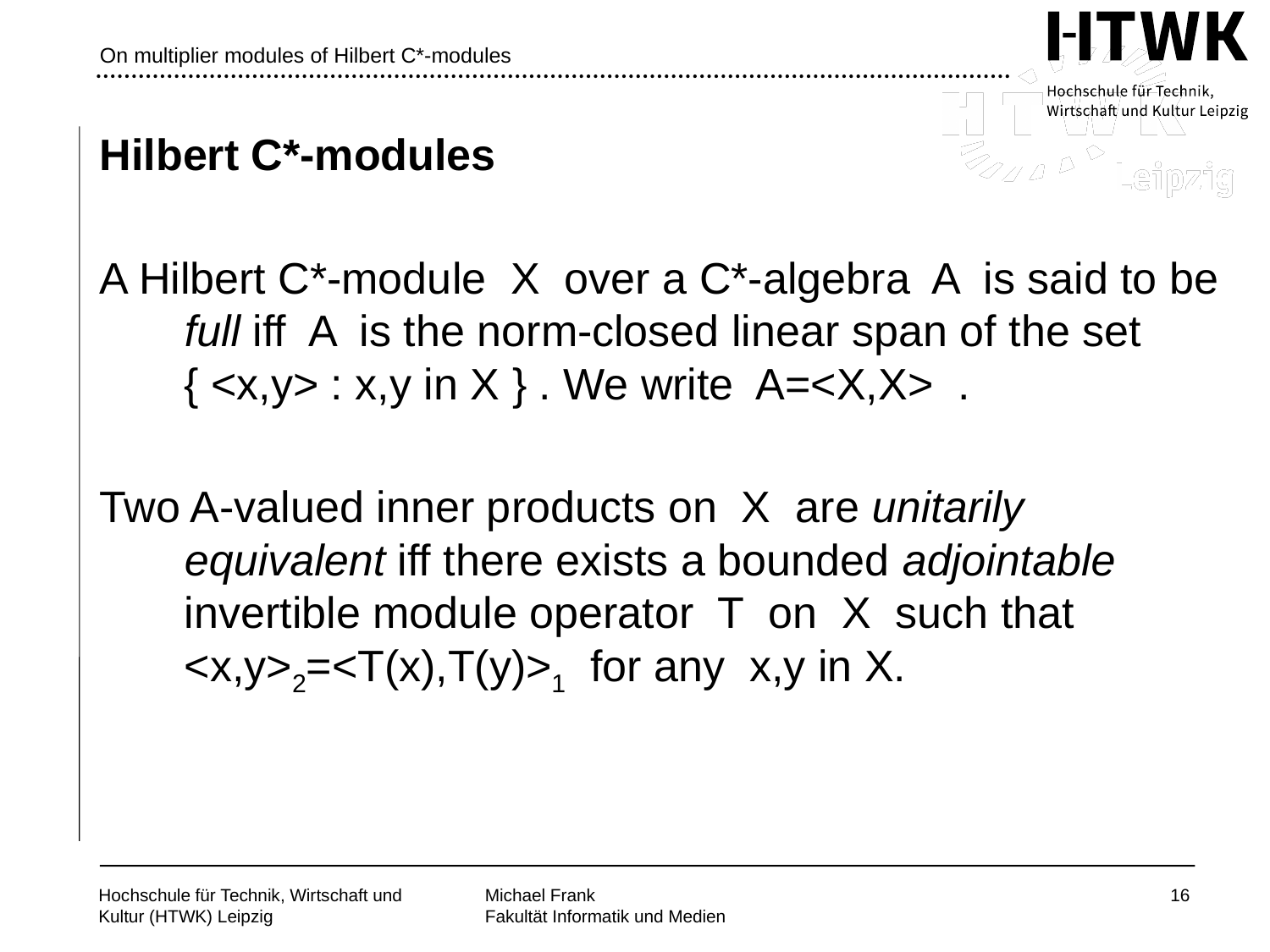

# On multiplier modules of Hilbert C*-modules
Hilbert C*-modules

A Hilbert C*-module  X  over a C*-algebra  A  is said to be full iff  A  is the norm-closed linear span of the set   { <x,y> : x,y in X } . We write  A=<X,X>  .

Two A-valued inner products on  X  are unitarily equivalent iff there exists a bounded adjointable invertible module operator  T  on  X  such that
<x,y>2=<T(x),T(y)>1  for any  x,y in X.
16